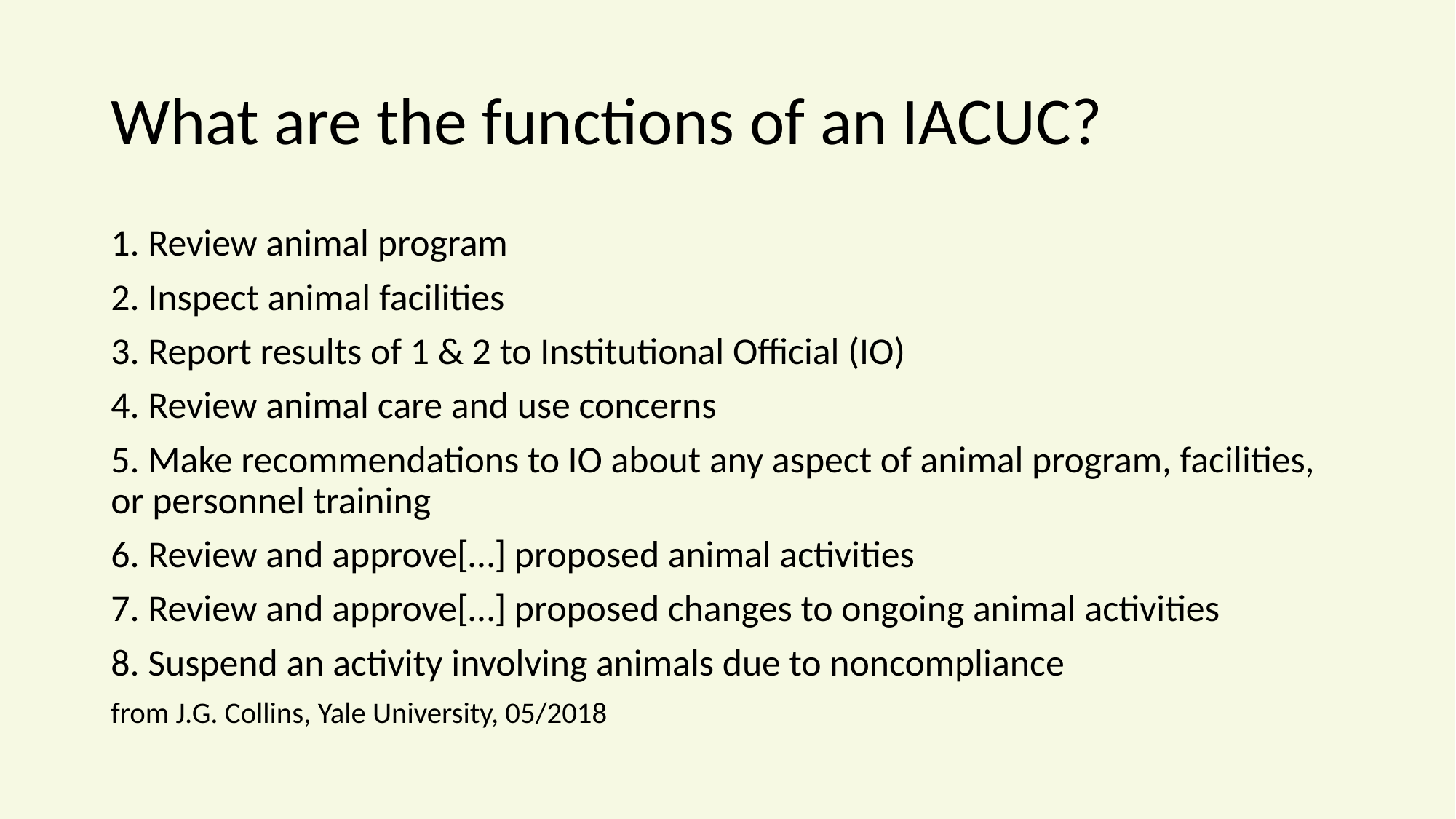

# What are the functions of an IACUC?
1. Review animal program
2. Inspect animal facilities
3. Report results of 1 & 2 to Institutional Official (IO)
4. Review animal care and use concerns
5. Make recommendations to IO about any aspect of animal program, facilities, or personnel training
6. Review and approve[…] proposed animal activities
7. Review and approve[…] proposed changes to ongoing animal activities
8. Suspend an activity involving animals due to noncompliance
from J.G. Collins, Yale University, 05/2018